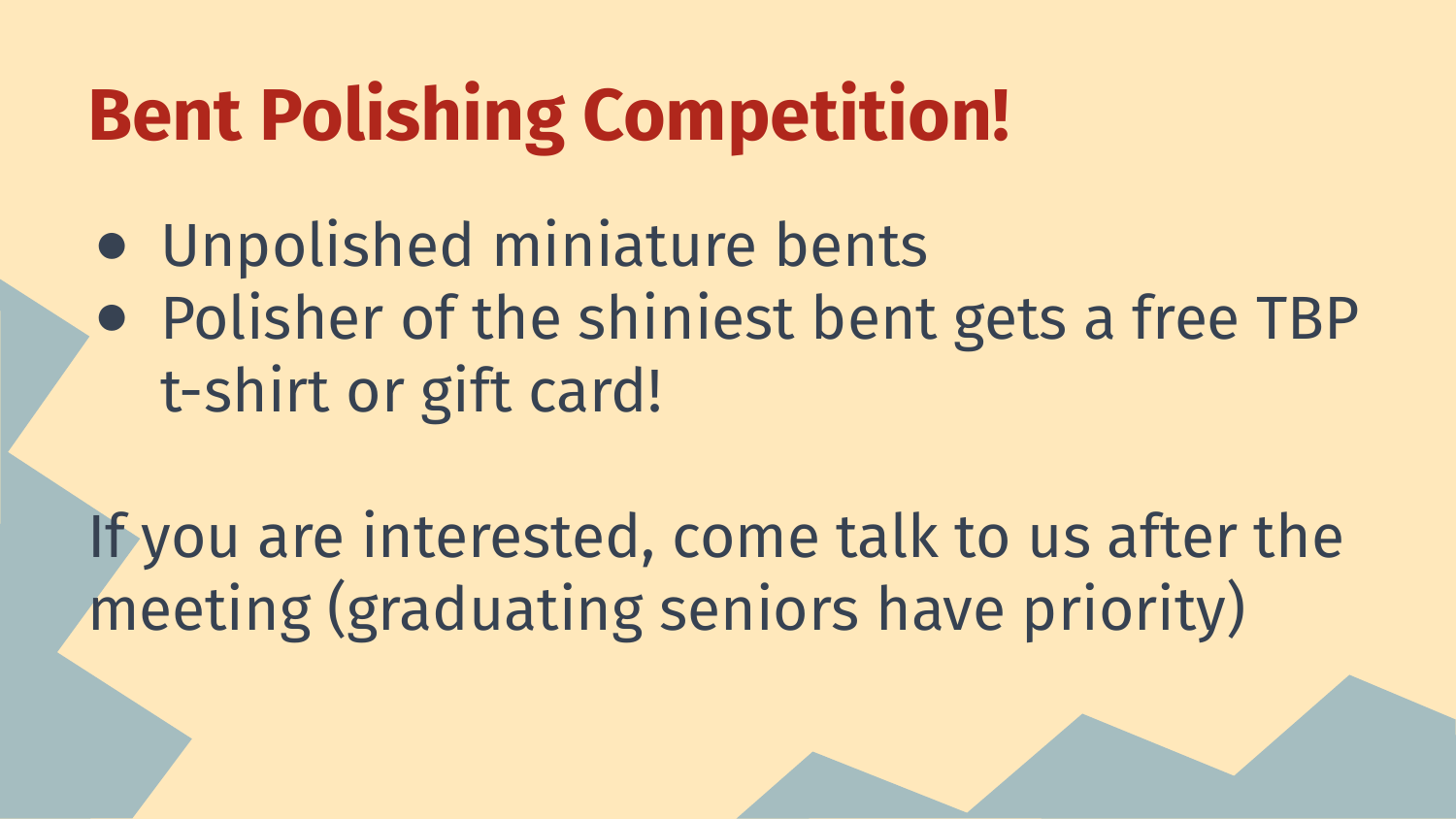

# Bent Polishing Competition!
Unpolished miniature bents
Polisher of the shiniest bent gets a free TBP t-shirt or gift card!

If you are interested, come talk to us after the meeting (graduating seniors have priority)